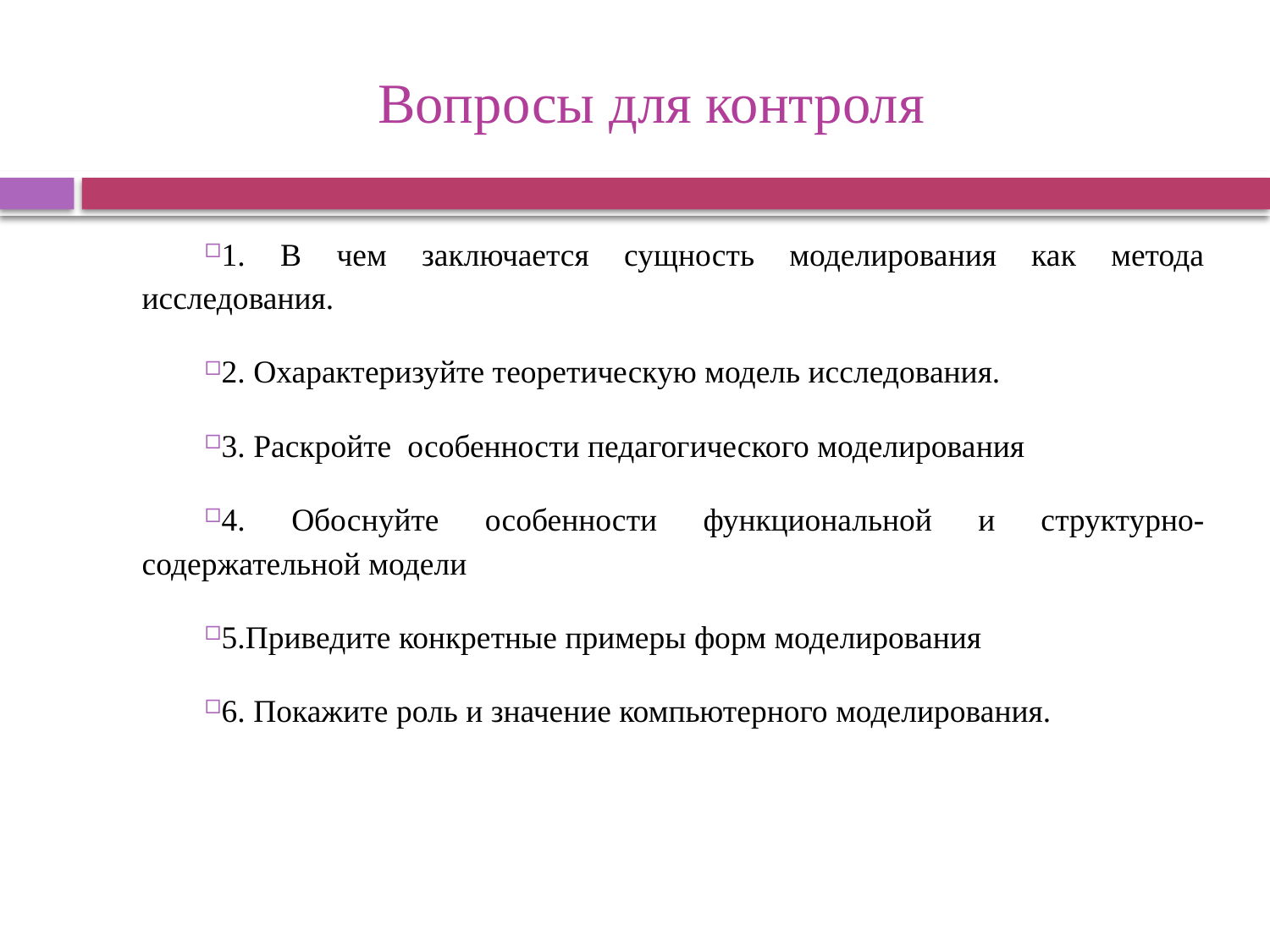

# Вопросы для контроля
1. В чем заключается сущность моделирования как метода исследования.
2. Охарактеризуйте теоретическую модель исследования.
3. Раскройте  особенности педагогического моделирования
4. Обоснуйте особенности функциональной и структурно-содержательной модели
5.Приведите конкретные примеры форм моделирования
6. Покажите роль и значение компьютерного моделирования.